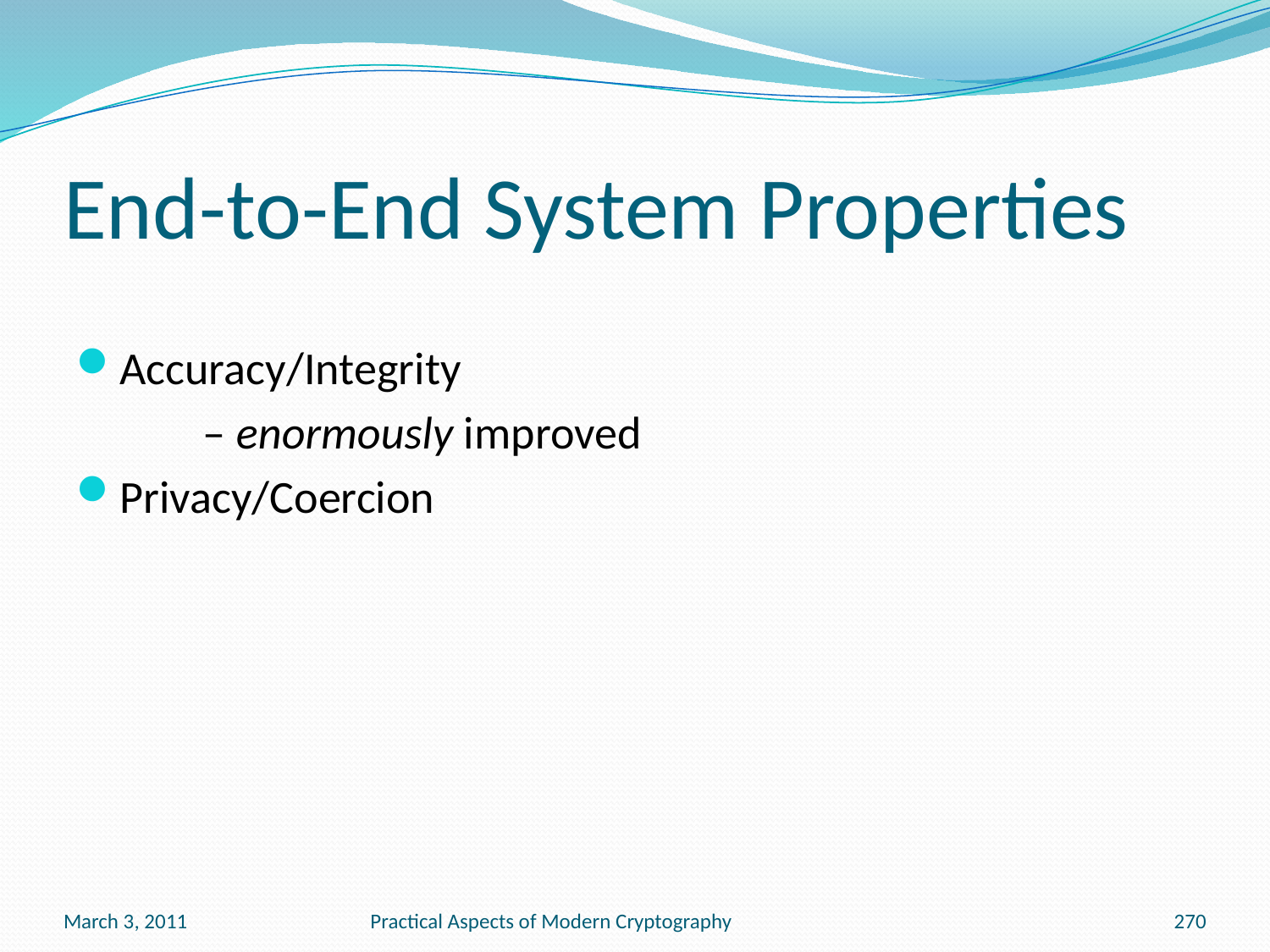

# End-to-End System Properties

Accuracy/Integrity
	– enormously improved
Privacy/Coercion
March 3, 2011
Practical Aspects of Modern Cryptography
270